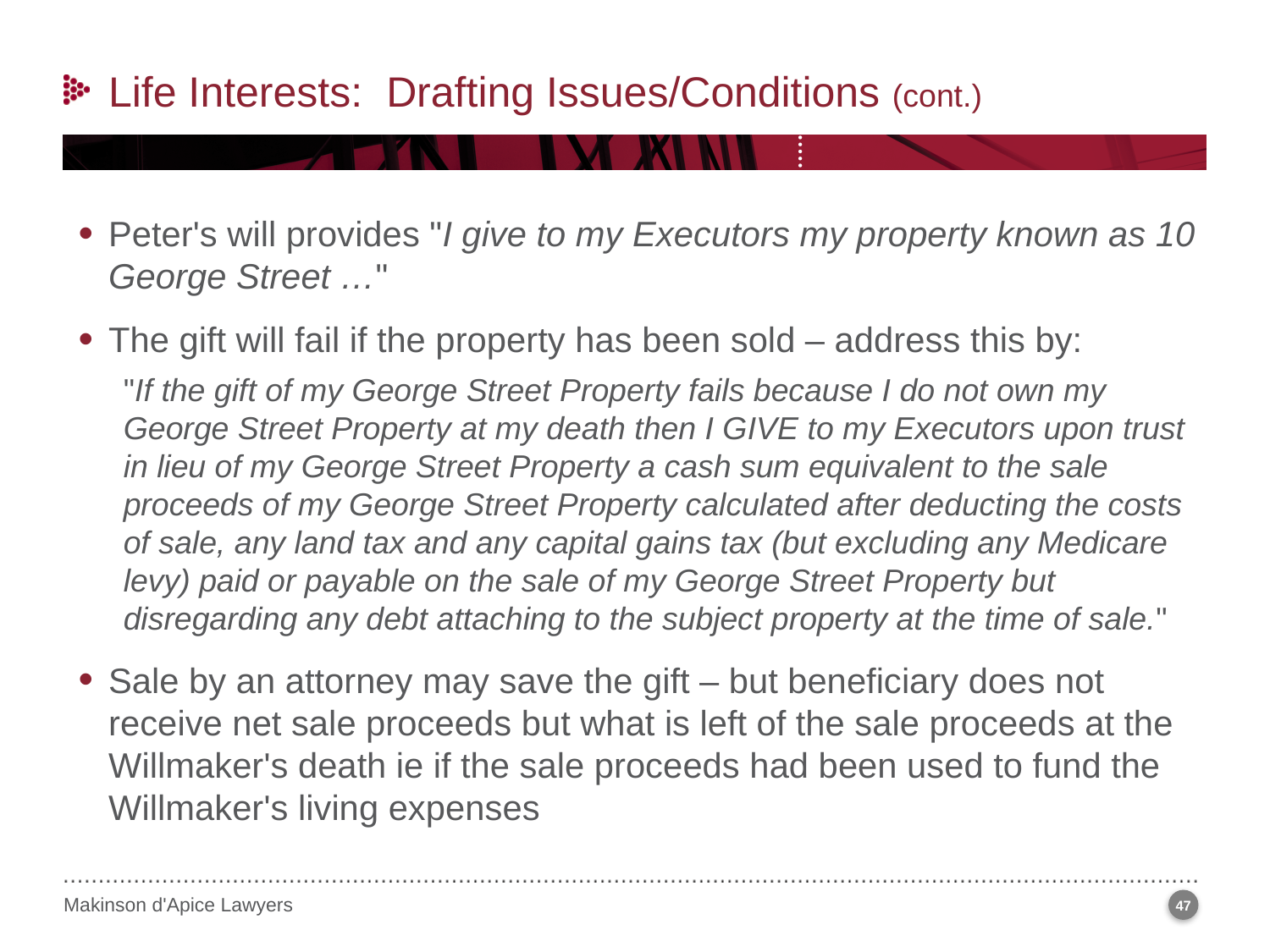

Life Interests:  Drafting Issues/Conditions (cont.)
Peter's will provides "I give to my Executors my property known as 10 George Street …"
The gift will fail if the property has been sold – address this by:
"If the gift of my George Street Property fails because I do not own my George Street Property at my death then I GIVE to my Executors upon trust in lieu of my George Street Property a cash sum equivalent to the sale proceeds of my George Street Property calculated after deducting the costs of sale, any land tax and any capital gains tax (but excluding any Medicare levy) paid or payable on the sale of my George Street Property but disregarding any debt attaching to the subject property at the time of sale."
Sale by an attorney may save the gift – but beneficiary does not receive net sale proceeds but what is left of the sale proceeds at the Willmaker's death ie if the sale proceeds had been used to fund the Willmaker's living expenses

47